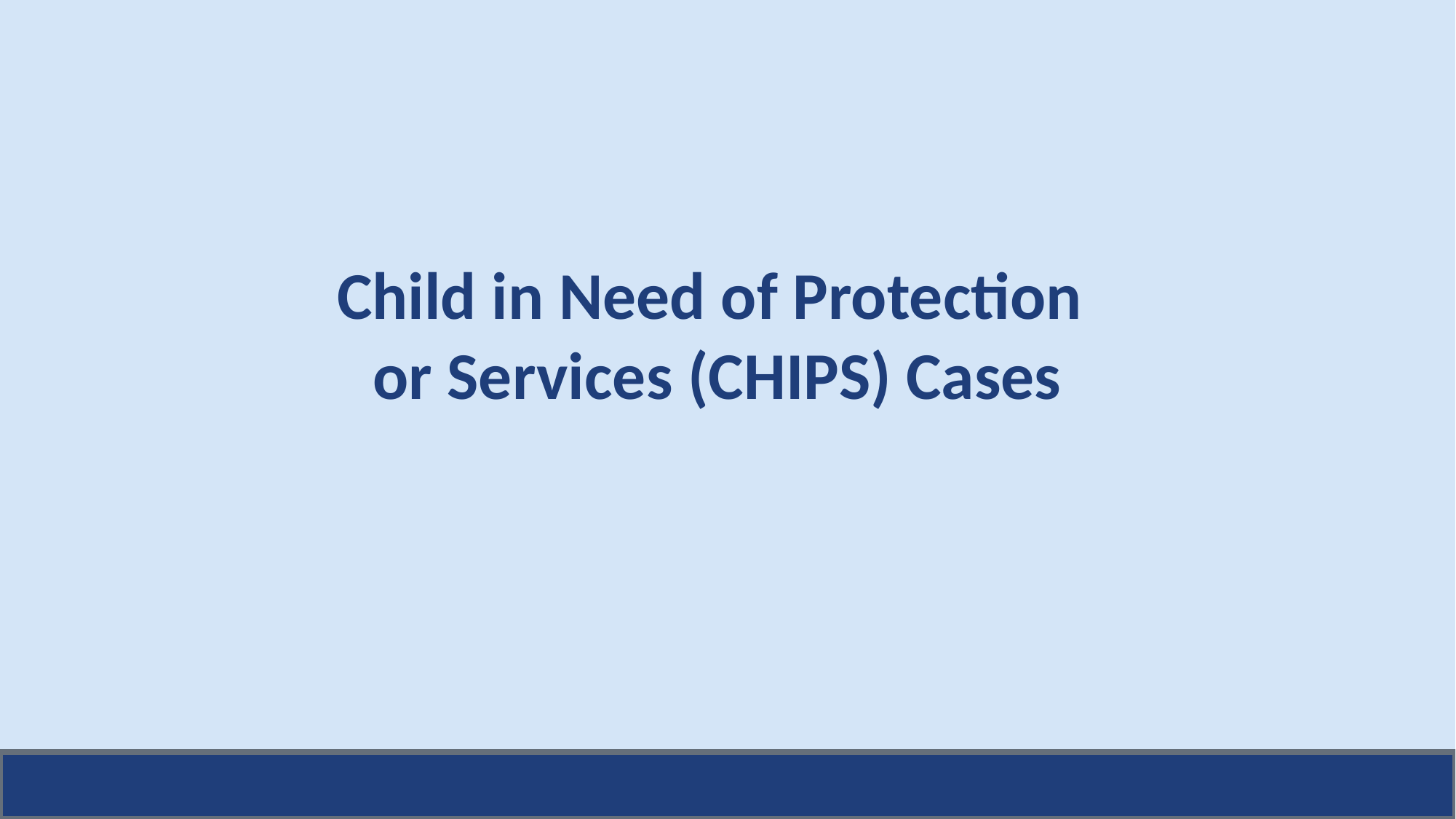

Child in Need of Protection
 or Services (CHIPS) Cases